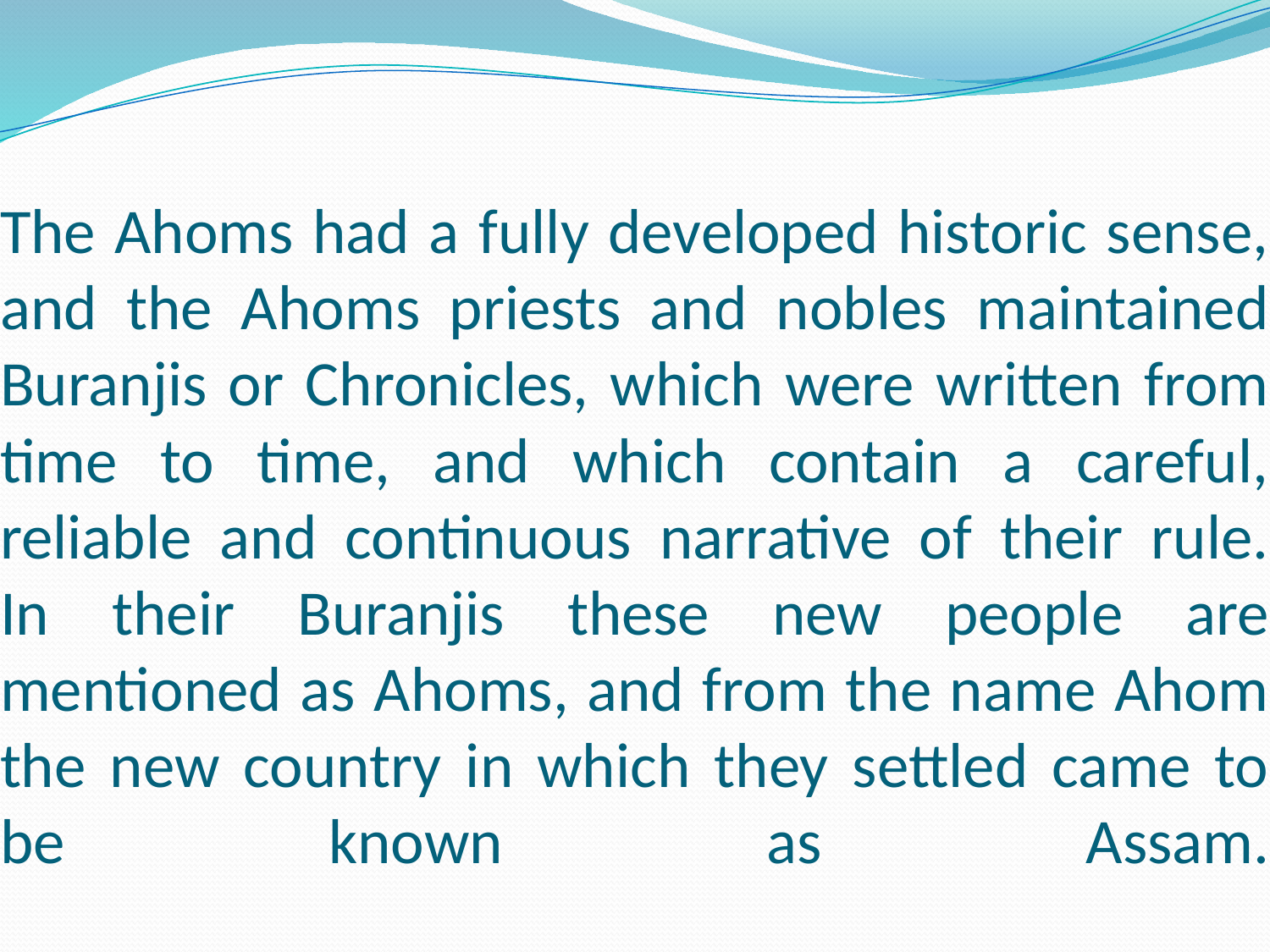

# The Ahoms had a fully developed historic sense, and the Ahoms priests and nobles maintained Buranjis or Chronicles, which were written from time to time, and which contain a careful, reliable and continuous narrative of their rule. In their Buranjis these new people are mentioned as Ahoms, and from the name Ahom the new country in which they settled came to be known as Assam.